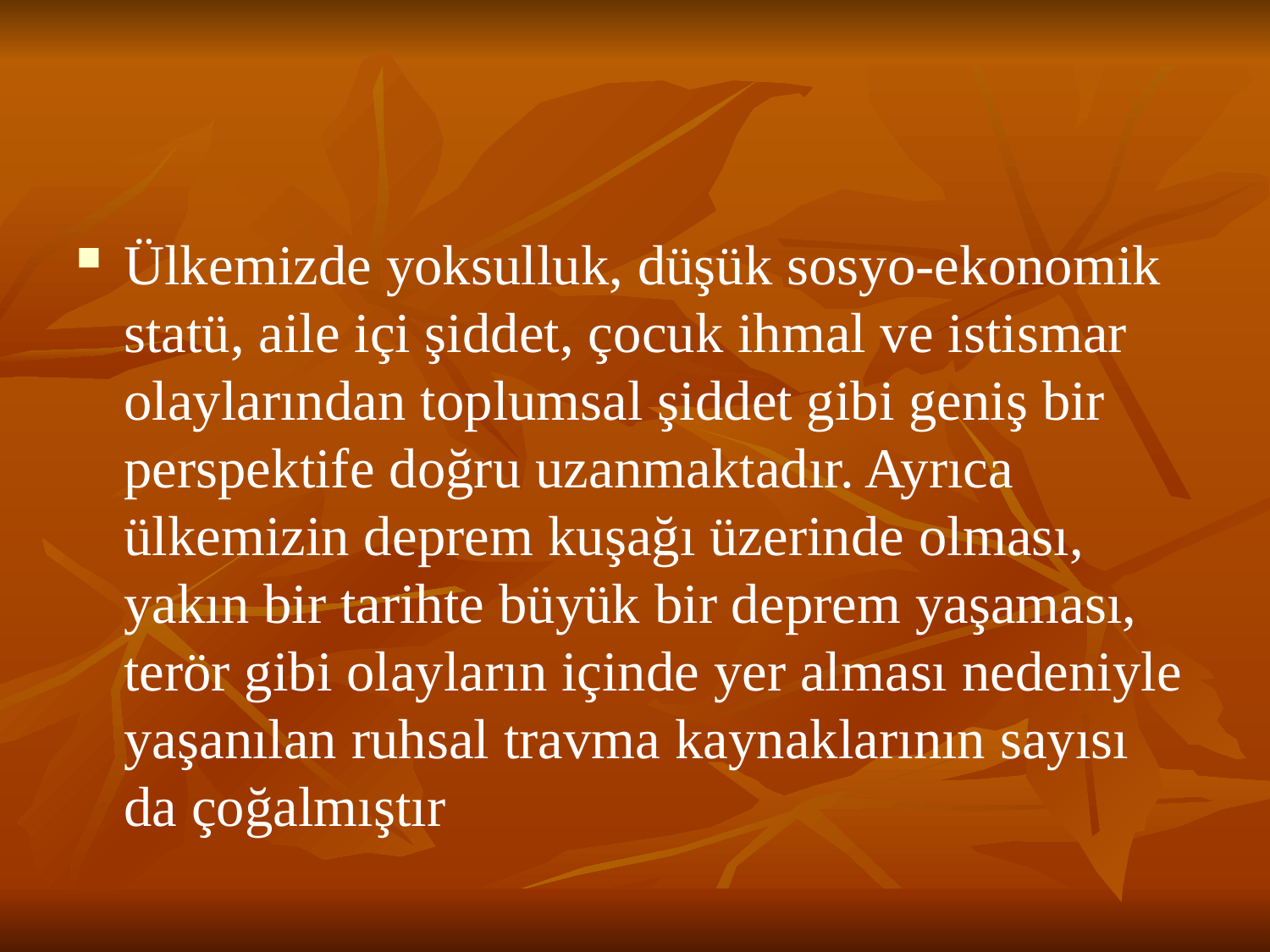

Ülkemizde yoksulluk, düşük sosyo-ekonomik statü, aile içi şiddet, çocuk ihmal ve istismar olaylarından toplumsal şiddet gibi geniş bir perspektife doğru uzanmaktadır. Ayrıca ülkemizin deprem kuşağı üzerinde olması, yakın bir tarihte büyük bir deprem yaşaması, terör gibi olayların içinde yer alması nedeniyle yaşanılan ruhsal travma kaynaklarının sayısı da çoğalmıştır